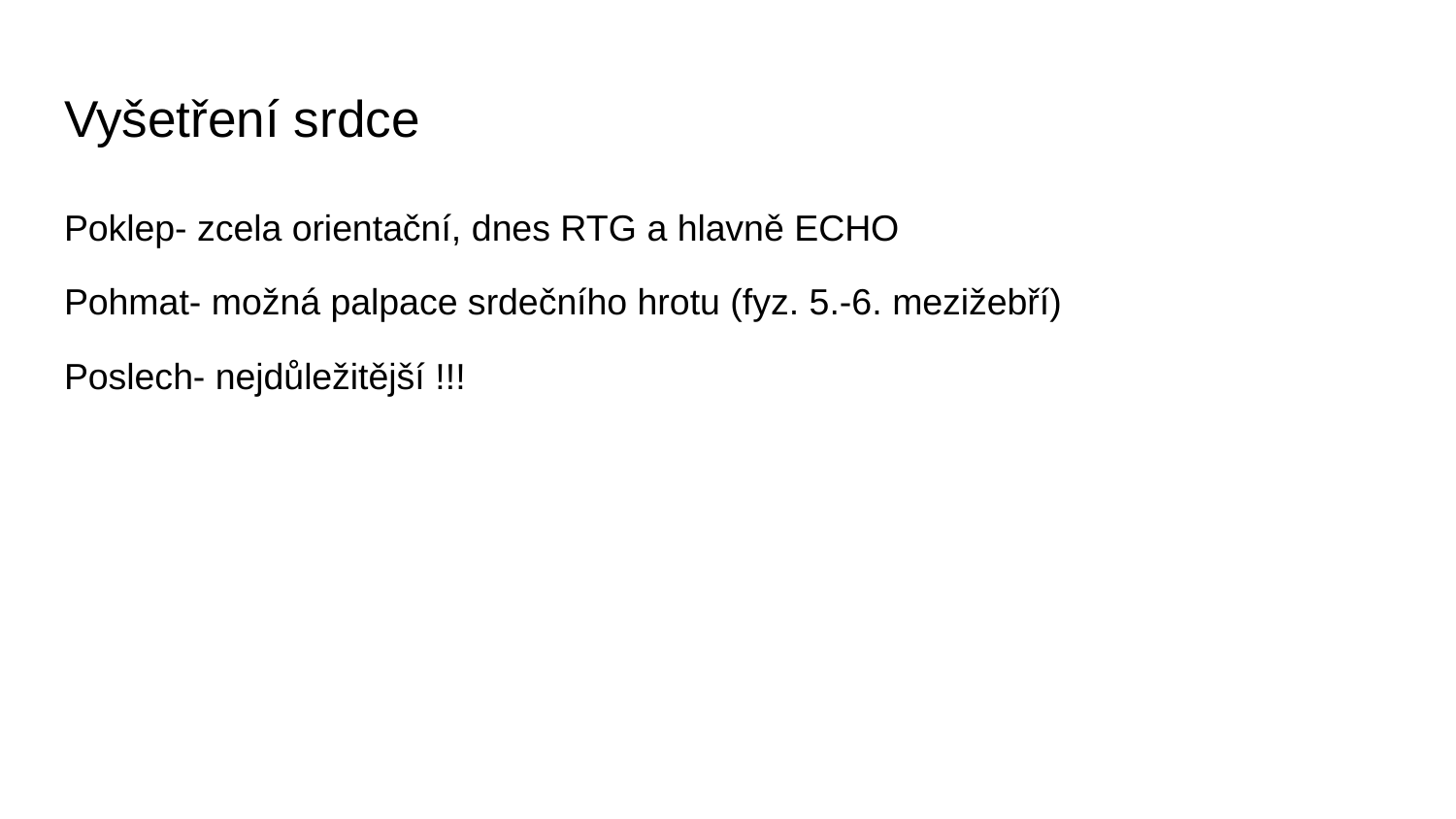

# Vyšetření srdce
Poklep- zcela orientační, dnes RTG a hlavně ECHO
Pohmat- možná palpace srdečního hrotu (fyz. 5.-6. mezižebří)
Poslech- nejdůležitější !!!